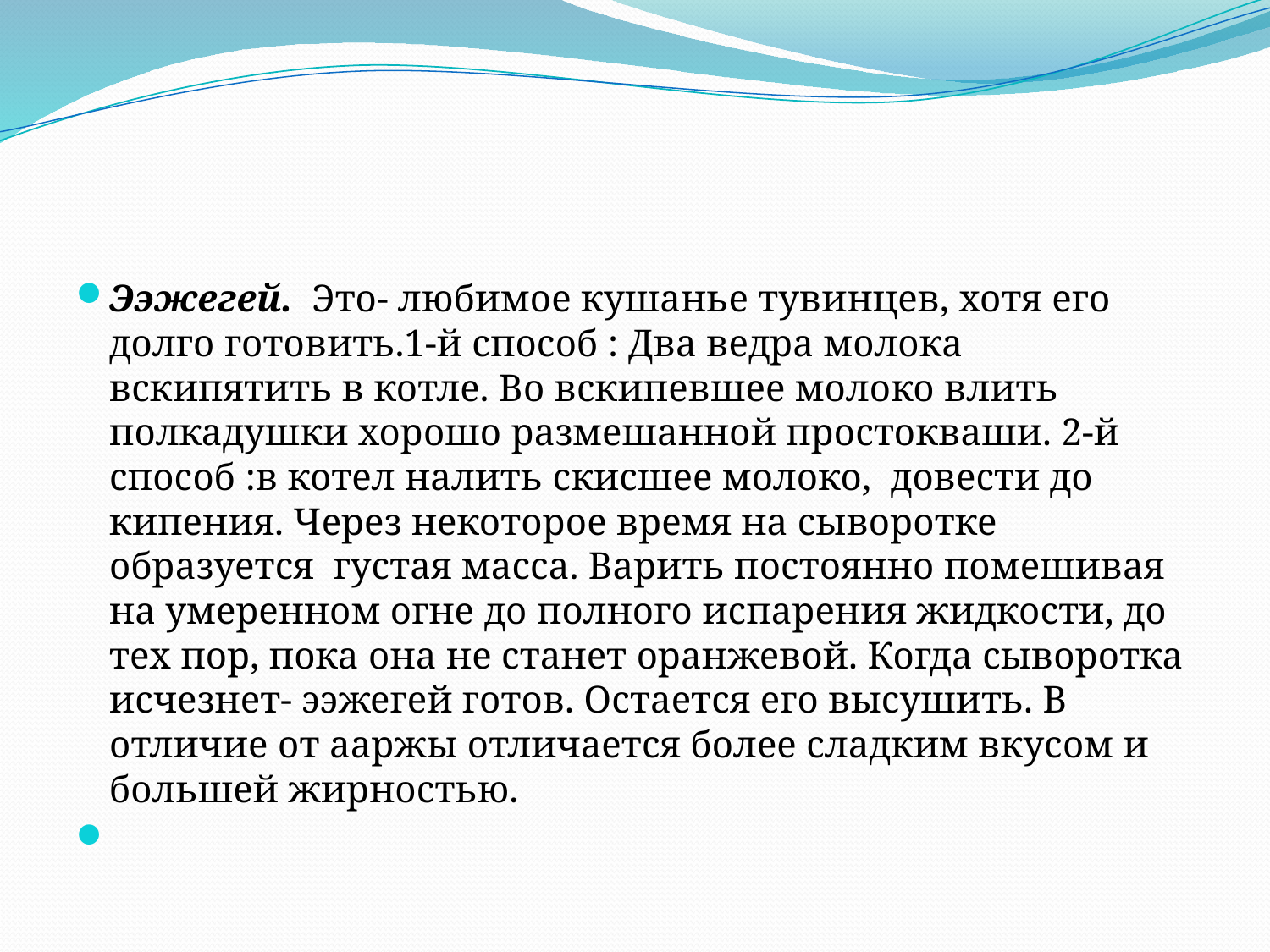

Ээжегей.  Это- любимое кушанье тувинцев, хотя его долго готовить.1-й способ : Два ведра молока вскипятить в котле. Во вскипевшее молоко влить полкадушки хорошо размешанной простокваши. 2-й способ :в котел налить скисшее молоко,  довести до кипения. Через некоторое время на сыворотке образуется  густая масса. Варить постоянно помешивая на умеренном огне до полного испарения жидкости, до тех пор, пока она не станет оранжевой. Когда сыворотка исчезнет- ээжегей готов. Остается его высушить. В отличие от ааржы отличается более сладким вкусом и большей жирностью.